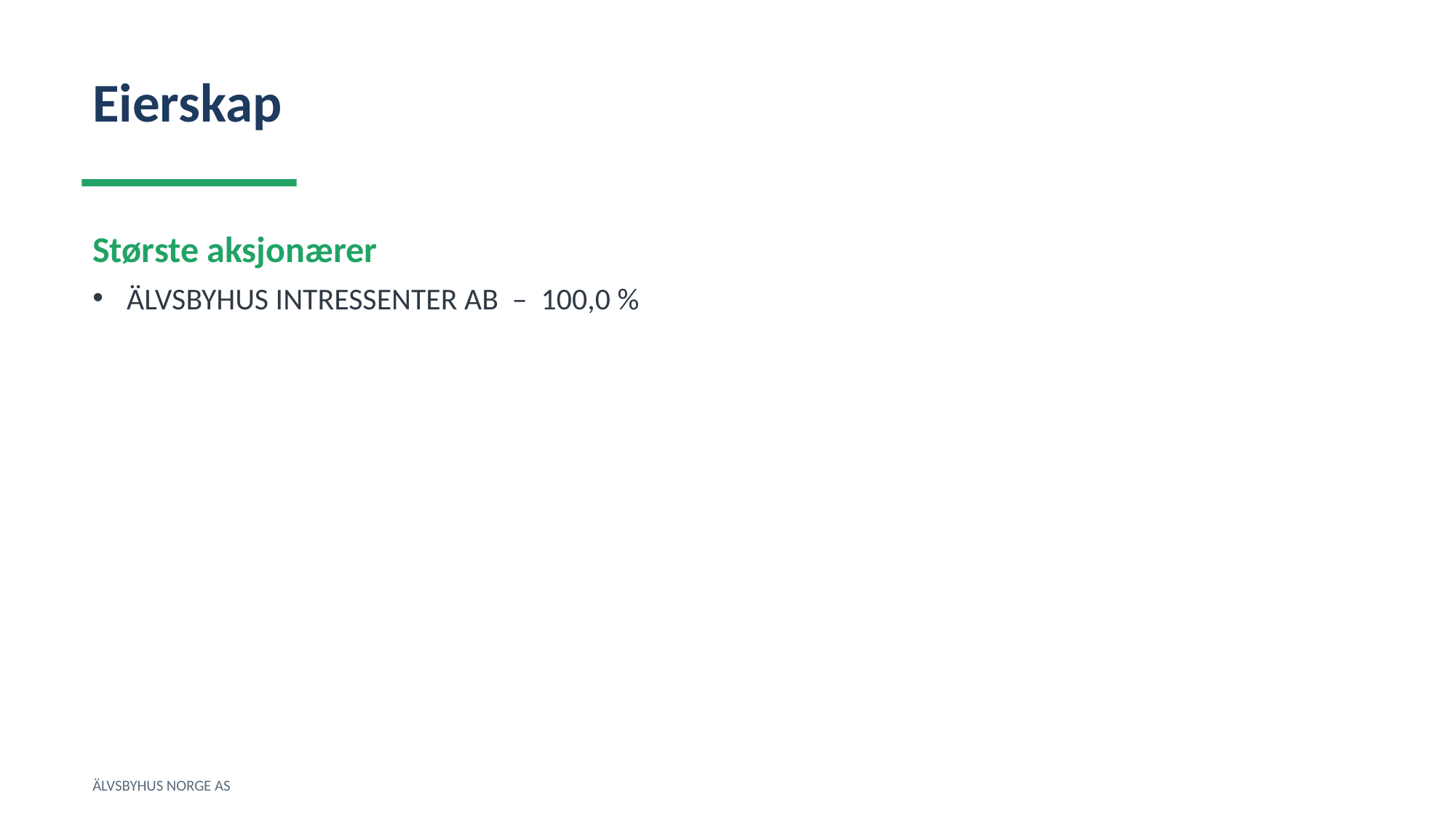

Eierskap

Største aksjonærer
ÄLVSBYHUS INTRESSENTER AB  –  100,0 %
ÄLVSBYHUS NORGE AS